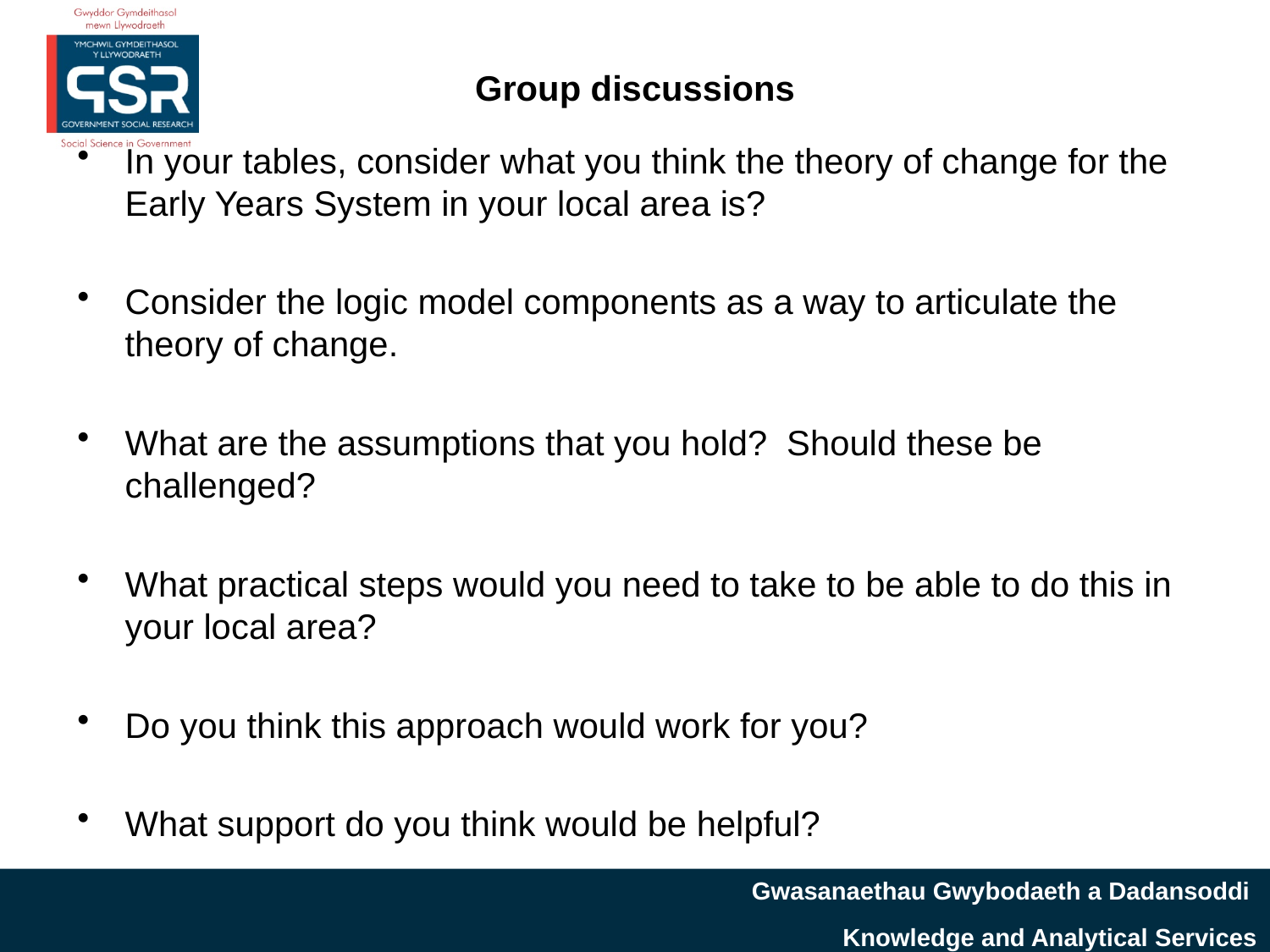

# Group discussions
In your tables, consider what you think the theory of change for the Early Years System in your local area is?

Consider the logic model components as a way to articulate the theory of change.

What are the assumptions that you hold?  Should these be challenged?

What practical steps would you need to take to be able to do this in your local area?

Do you think this approach would work for you?

What support do you think would be helpful?

Gwasanaethau Gwybodaeth a Dadansoddi
Knowledge and Analytical Services